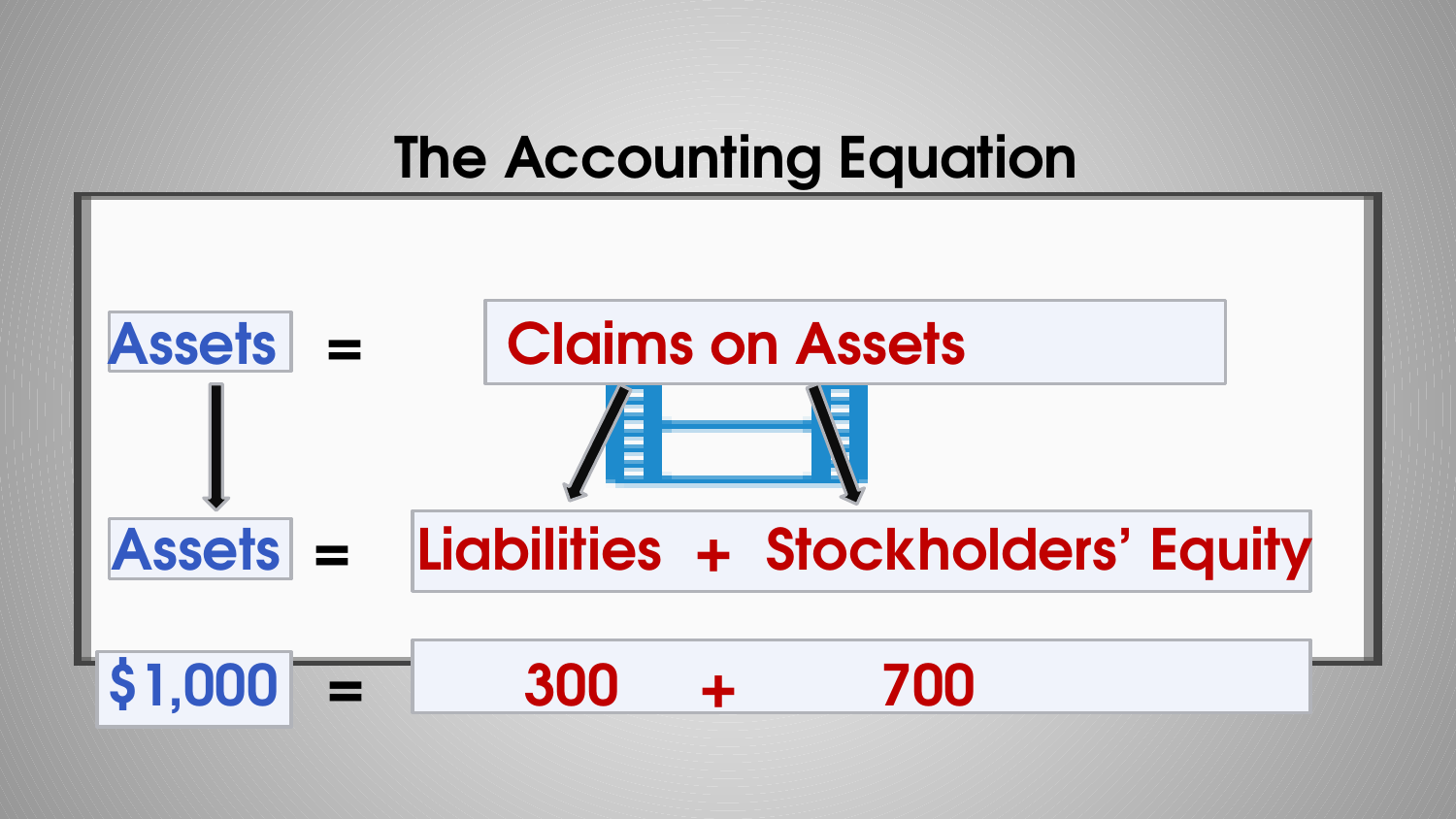

The Accounting Equation
Assets   =         Claims on Assets

Assets  =    Liabilities  +  Stockholders’ Equity

$1,000   =          300     +         700